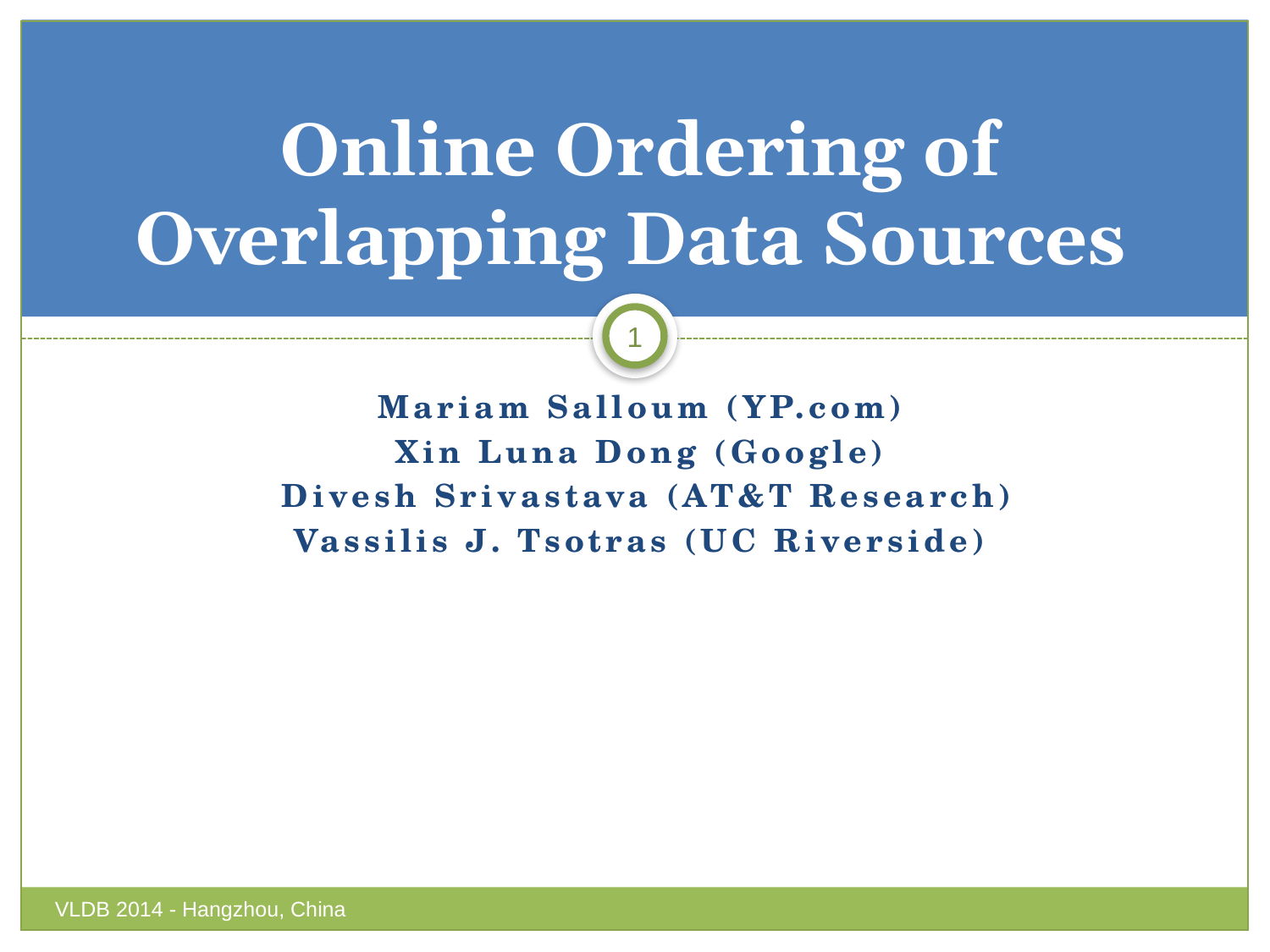

# Online Ordering of Overlapping Data Sources
1
Mariam Salloum (YP.com)
Xin Luna Dong (Google)
 Divesh Srivastava (AT&T Research)
Vassilis J. Tsotras (UC Riverside)

VLDB 2014 - Hangzhou, China